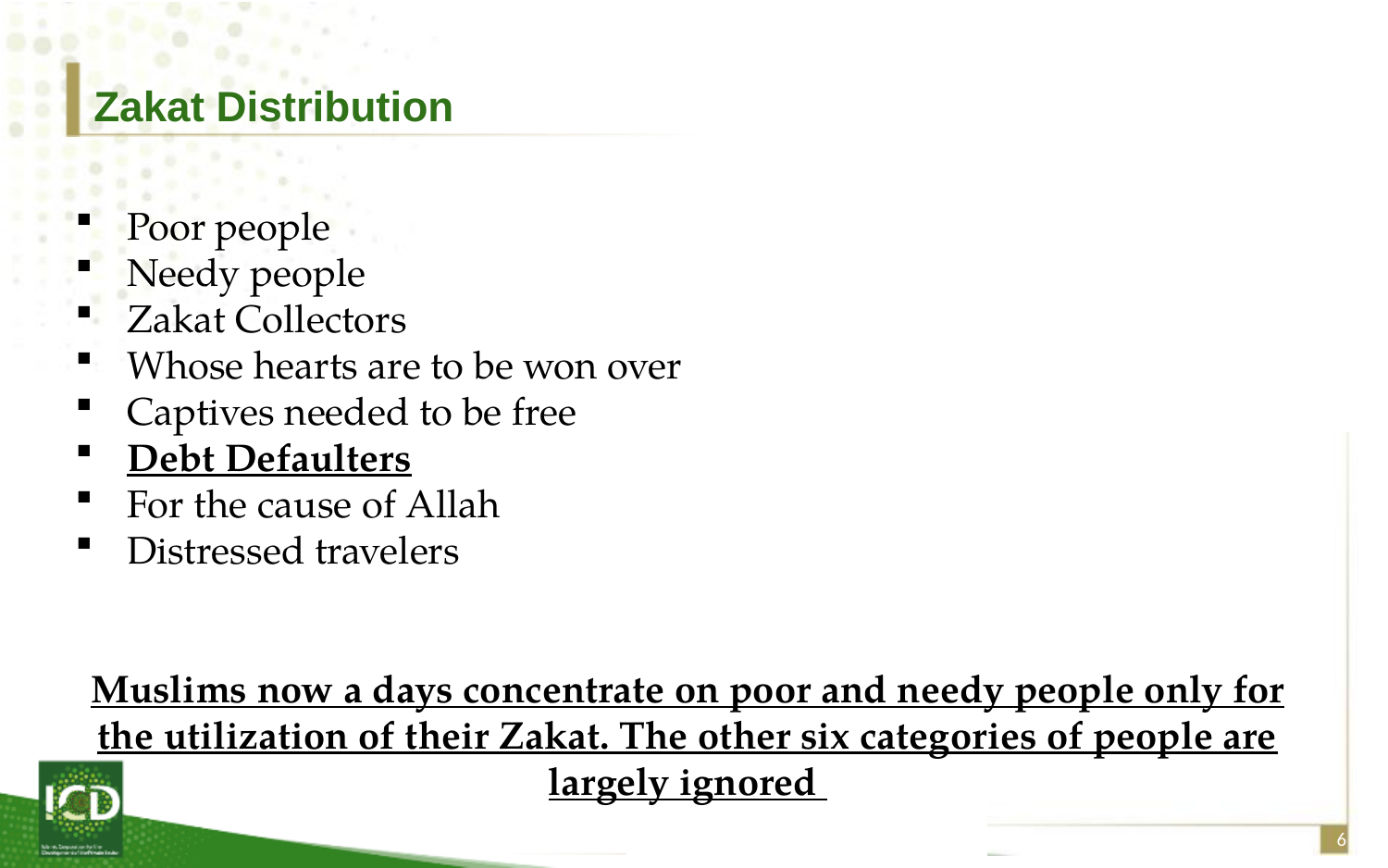

# Zakat Distribution
Poor people
Needy people
Zakat Collectors
Whose hearts are to be won over
Captives needed to be free
Debt Defaulters
For the cause of Allah
Distressed travelers

Muslims now a days concentrate on poor and needy people only for the utilization of their Zakat. The other six categories of people are largely ignored
6